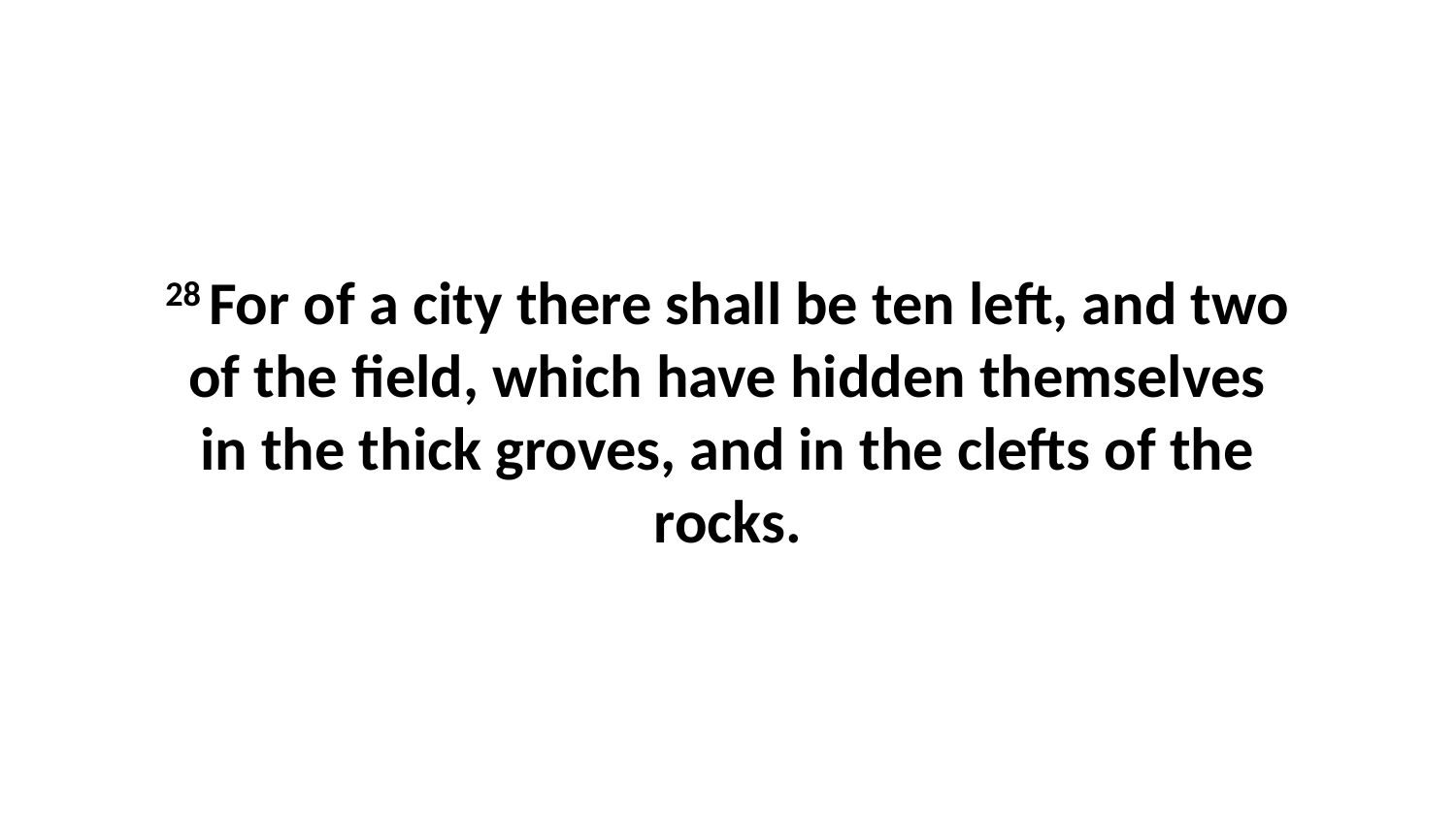

28 For of a city there shall be ten left, and two of the field, which have hidden themselves in the thick groves, and in the clefts of the rocks.